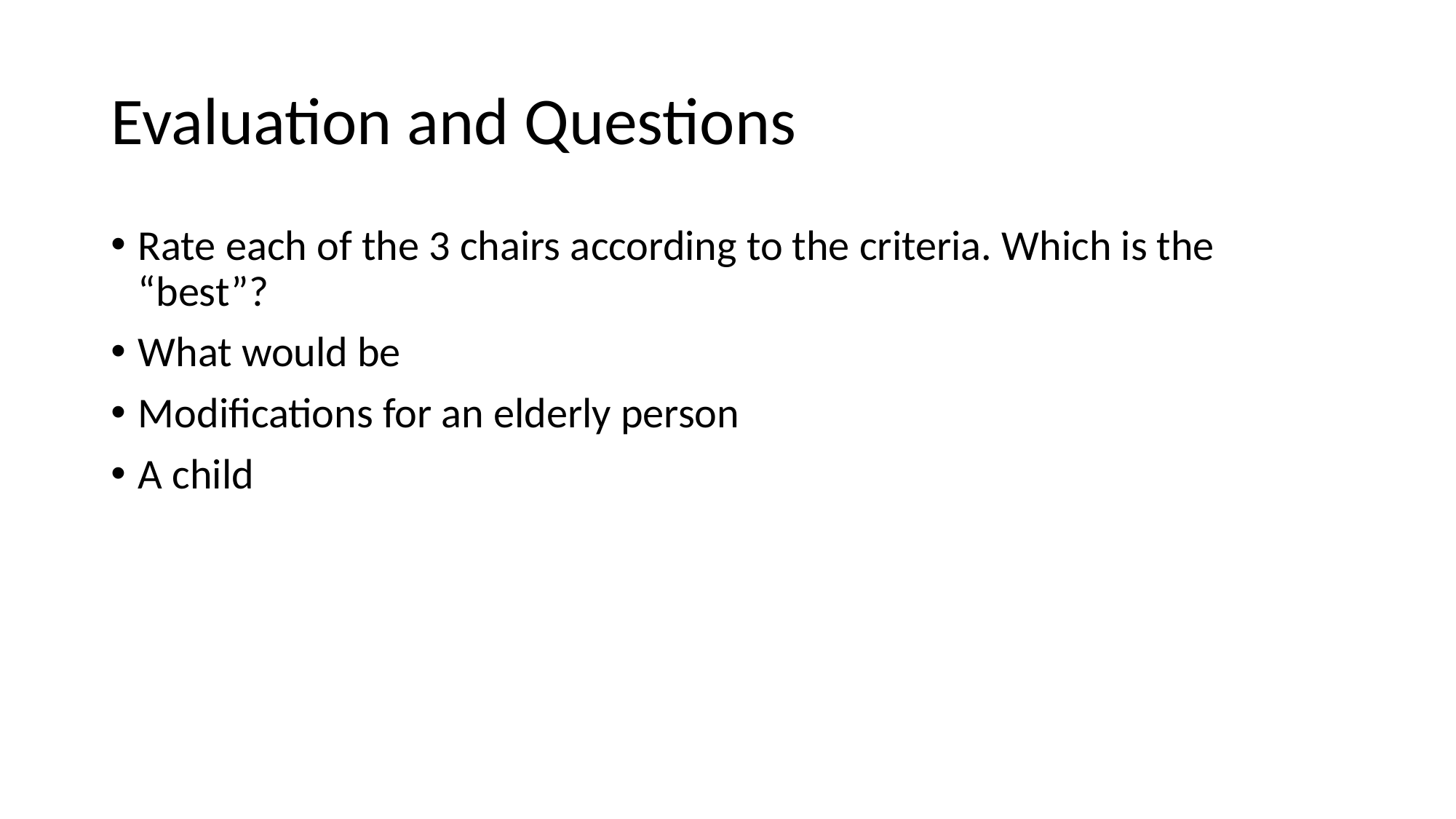

# Evaluation and Questions
Rate each of the 3 chairs according to the criteria. Which is the “best”?
What would be
Modifications for an elderly person
A child